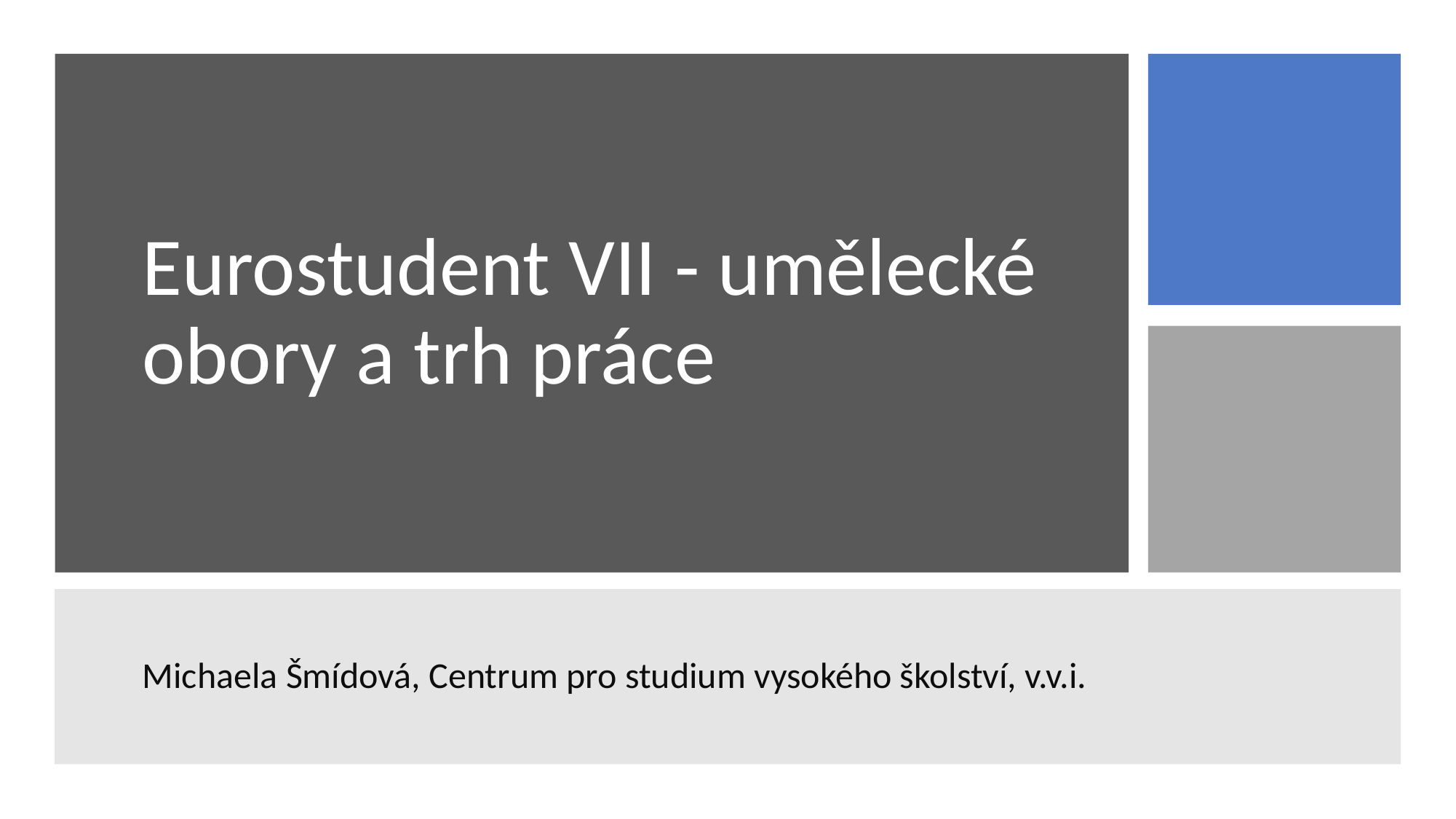

# Eurostudent VII - umělecké obory a trh práce

Michaela Šmídová, Centrum pro studium vysokého školství, v.v.i.